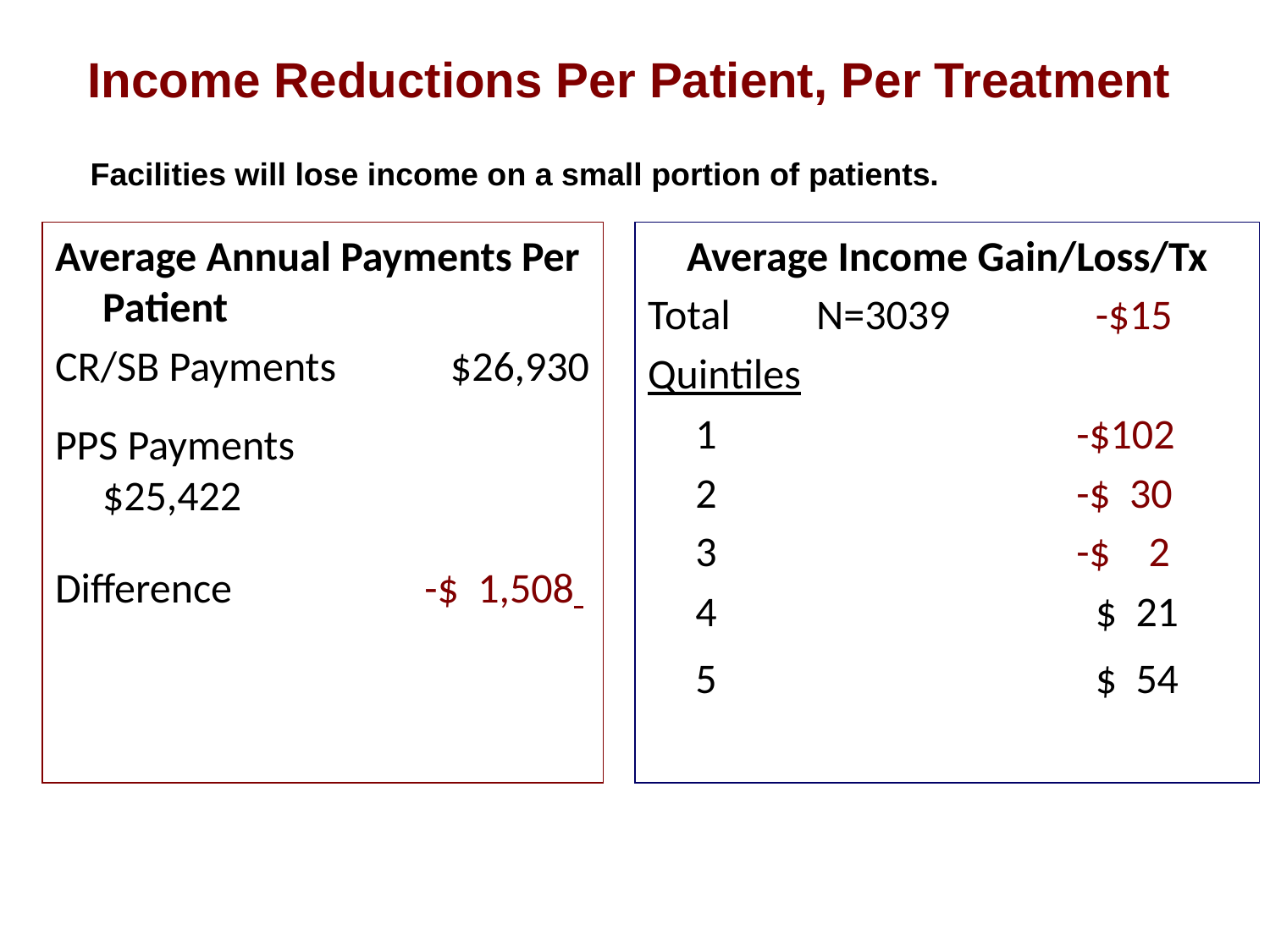

Income Reductions Per Patient, Per Treatment
Facilities will lose income on a small portion of patients.

Average Annual Payments Per Patient
CR/SB Payments            $26,930

PPS Payments	               $25,422

Difference                    -$  1,508

Average Income Gain/Loss/Tx
Total         N=3039  	  -$15
Quintiles
	1			-$102
	2			-$  30
	3			-$    2
	4			  $  21
	5			  $  54